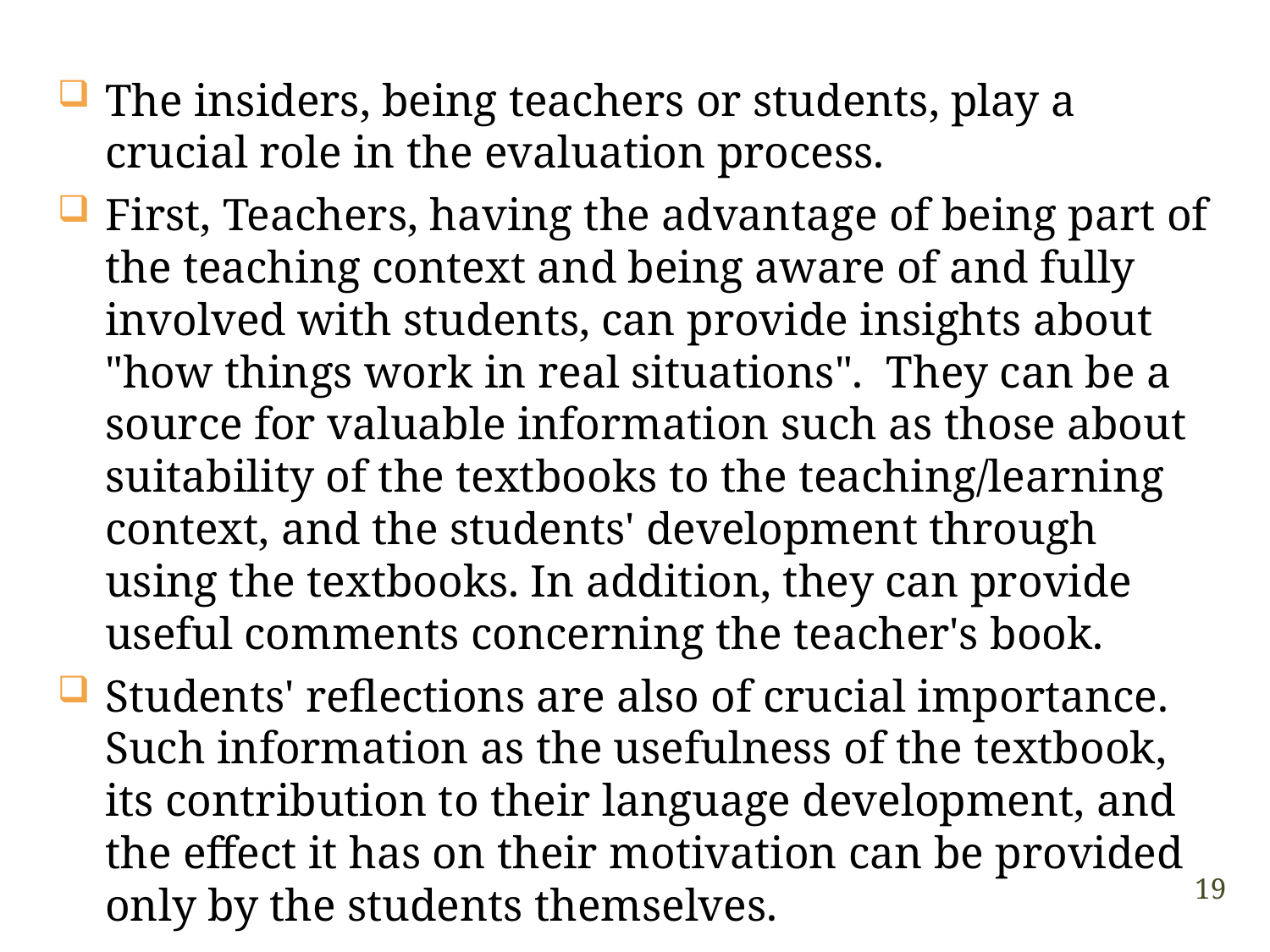

The insiders, being teachers or students, play a crucial role in the evaluation process.
First, Teachers, having the advantage of being part of the teaching context and being aware of and fully involved with students, can provide insights about "how things work in real situations".  They can be a source for valuable information such as those about suitability of the textbooks to the teaching/learning context, and the students' development through using the textbooks. In addition, they can provide useful comments concerning the teacher's book.
Students' reflections are also of crucial importance. Such information as the usefulness of the textbook, its contribution to their language development, and the effect it has on their motivation can be provided only by the students themselves.

19